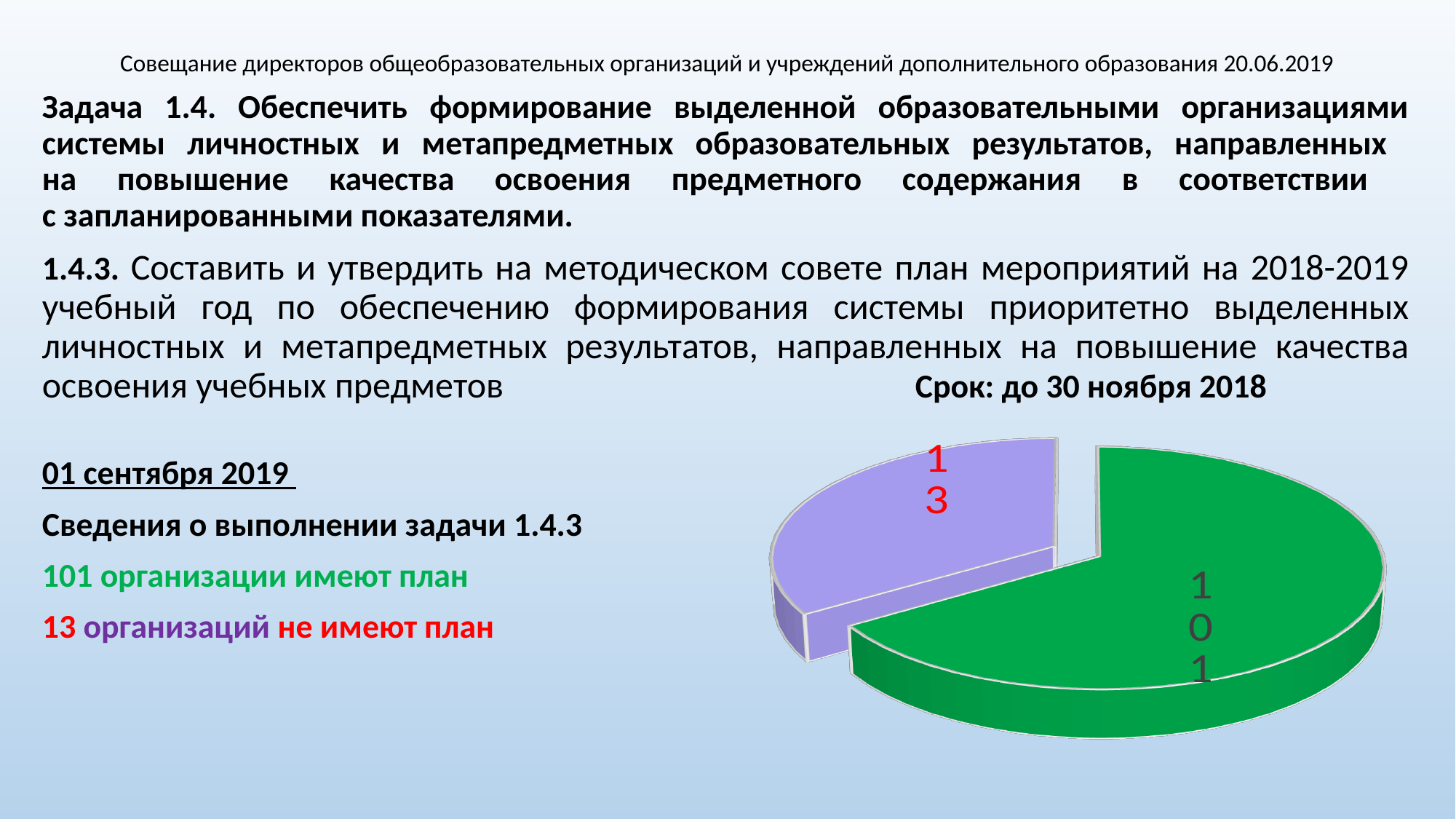

# Совещание директоров общеобразовательных организаций и учреждений дополнительного образования 20.06.2019
Задача 1.4. Обеспечить формирование выделенной образовательными организациями системы личностных и метапредметных образовательных результатов, направленных
на повышение качества освоения предметного содержания в соответствии
с запланированными показателями.
1.4.3. Составить и утвердить на методическом совете план мероприятий на 2018-2019 учебный год по обеспечению формирования системы приоритетно выделенных личностных и метапредметных результатов, направленных на повышение качества освоения учебных предметов				Срок: до 30 ноября 2018

01 сентября 2019
Сведения о выполнении задачи 1.4.3
101 организации имеют план
13 организаций не имеют план

[unsupported chart]